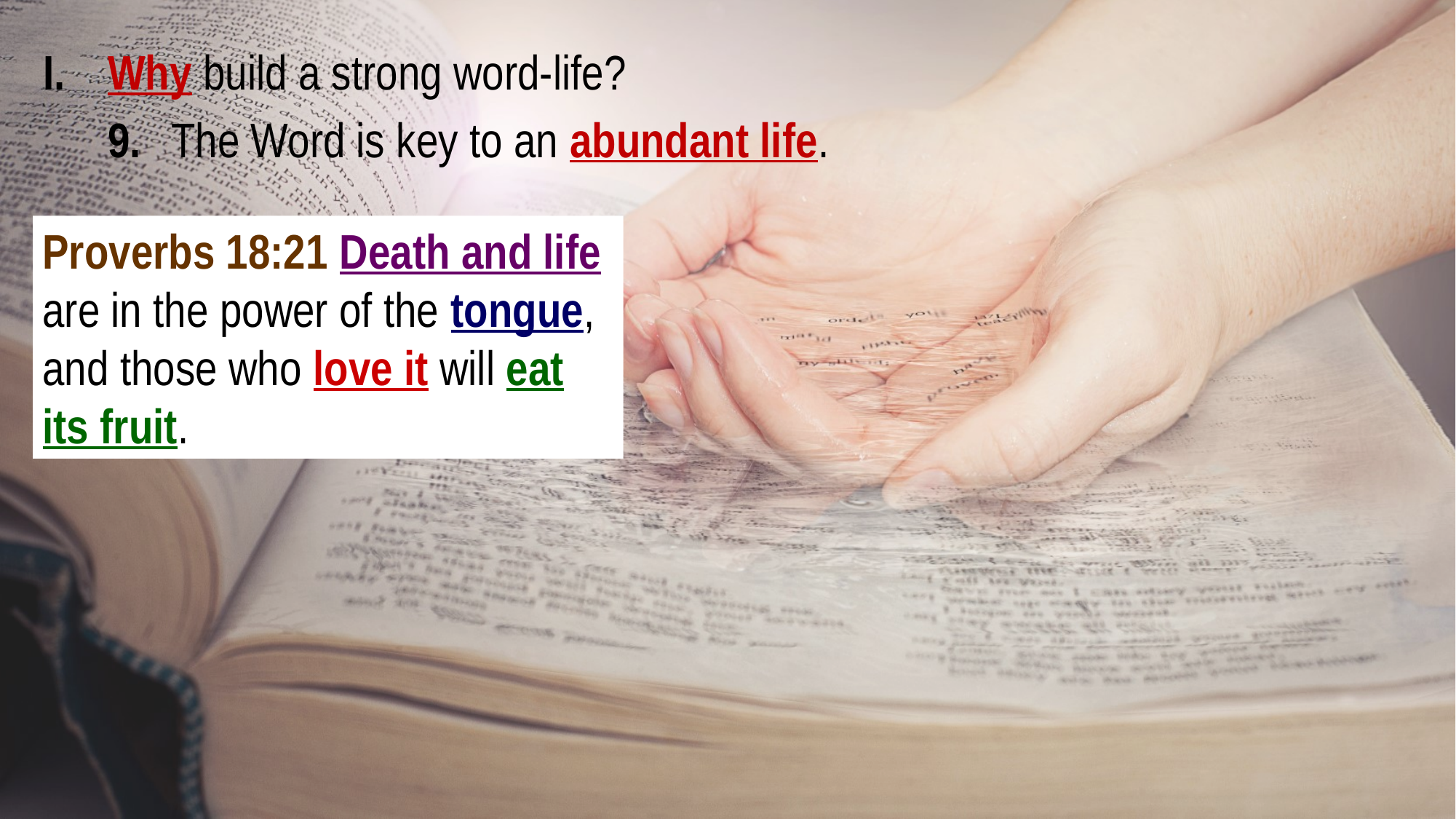

I. 	Why build a strong word-life?
	9. 	The Word is key to an abundant life.
Proverbs 18:21 Death and life are in the power of the tongue, and those who love it will eat its fruit.